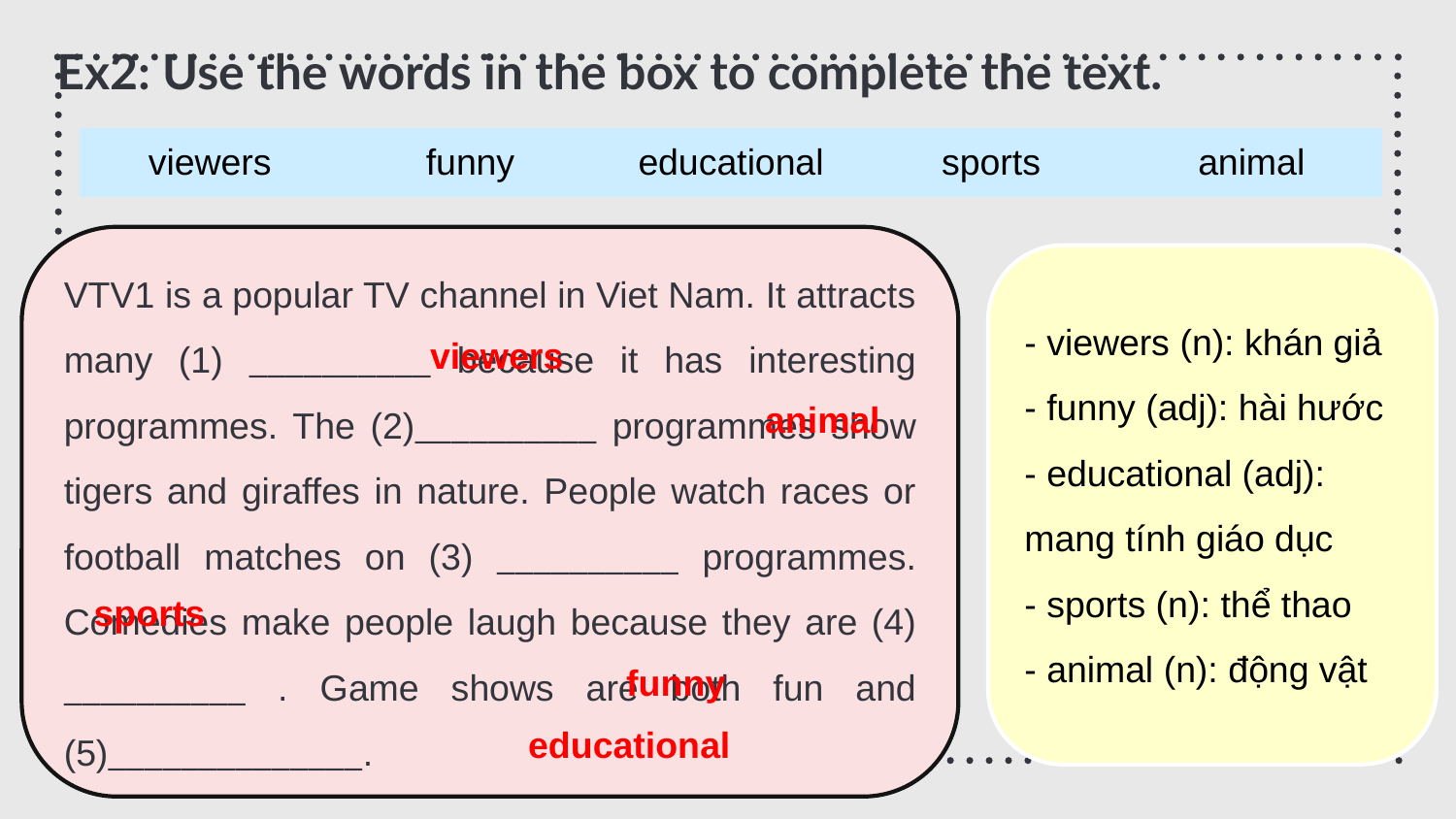

Ex2: Use the words in the box to complete the text.

| viewers | funny | educational | sports | animal |
| --- | --- | --- | --- | --- |
VTV1 is a popular TV channel in Viet Nam. It attracts many (1) __________ because it has interesting programmes. The (2)__________ programmes show tigers and giraffes in nature. People watch races or football matches on (3) __________ programmes. Comedies make people laugh because they are (4) __________ . Game shows are both fun and (5)______________.

- viewers (n): khán giả
- funny (adj): hài hước
- educational (adj): mang tính giáo dục
- sports (n): thể thao
- animal (n): động vật
viewers
animal
sports
funny
educational